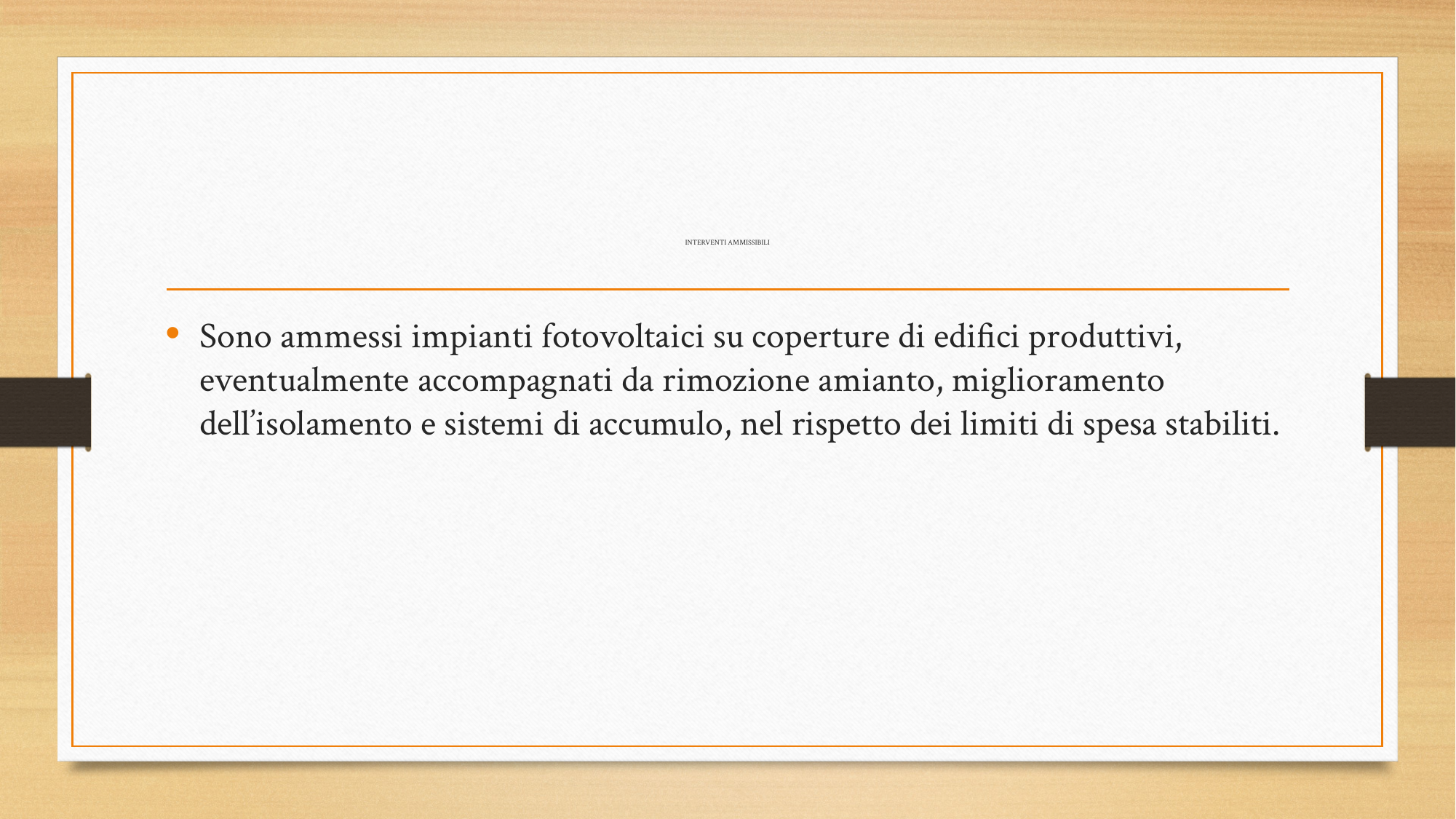

# INTERVENTI AMMISSIBILI
Sono ammessi impianti fotovoltaici su coperture di edifici produttivi, eventualmente accompagnati da rimozione amianto, miglioramento dell’isolamento e sistemi di accumulo, nel rispetto dei limiti di spesa stabiliti.